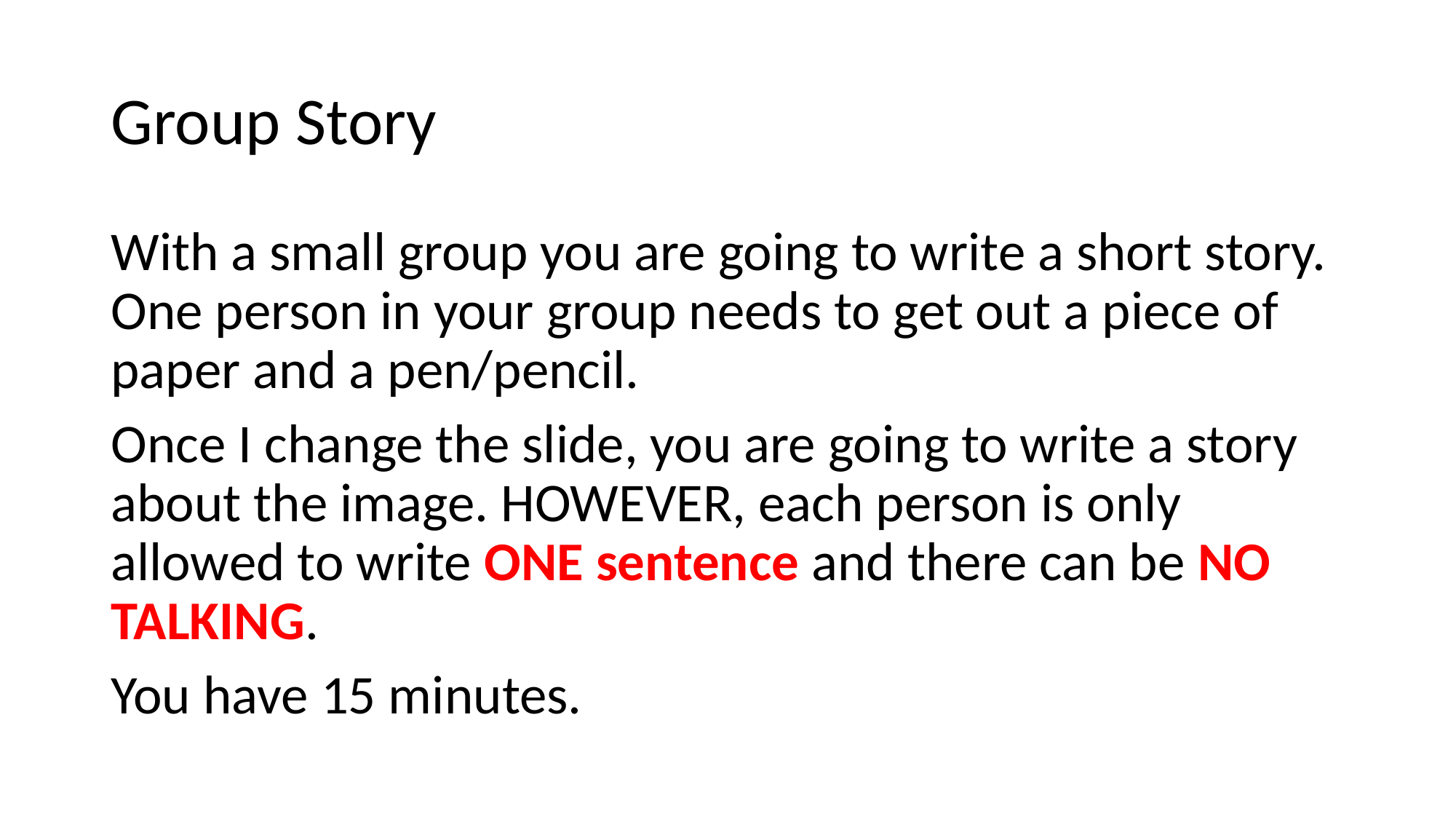

# Group Story
With a small group you are going to write a short story. One person in your group needs to get out a piece of paper and a pen/pencil.
Once I change the slide, you are going to write a story about the image. HOWEVER, each person is only allowed to write ONE sentence and there can be NO TALKING.
You have 15 minutes.